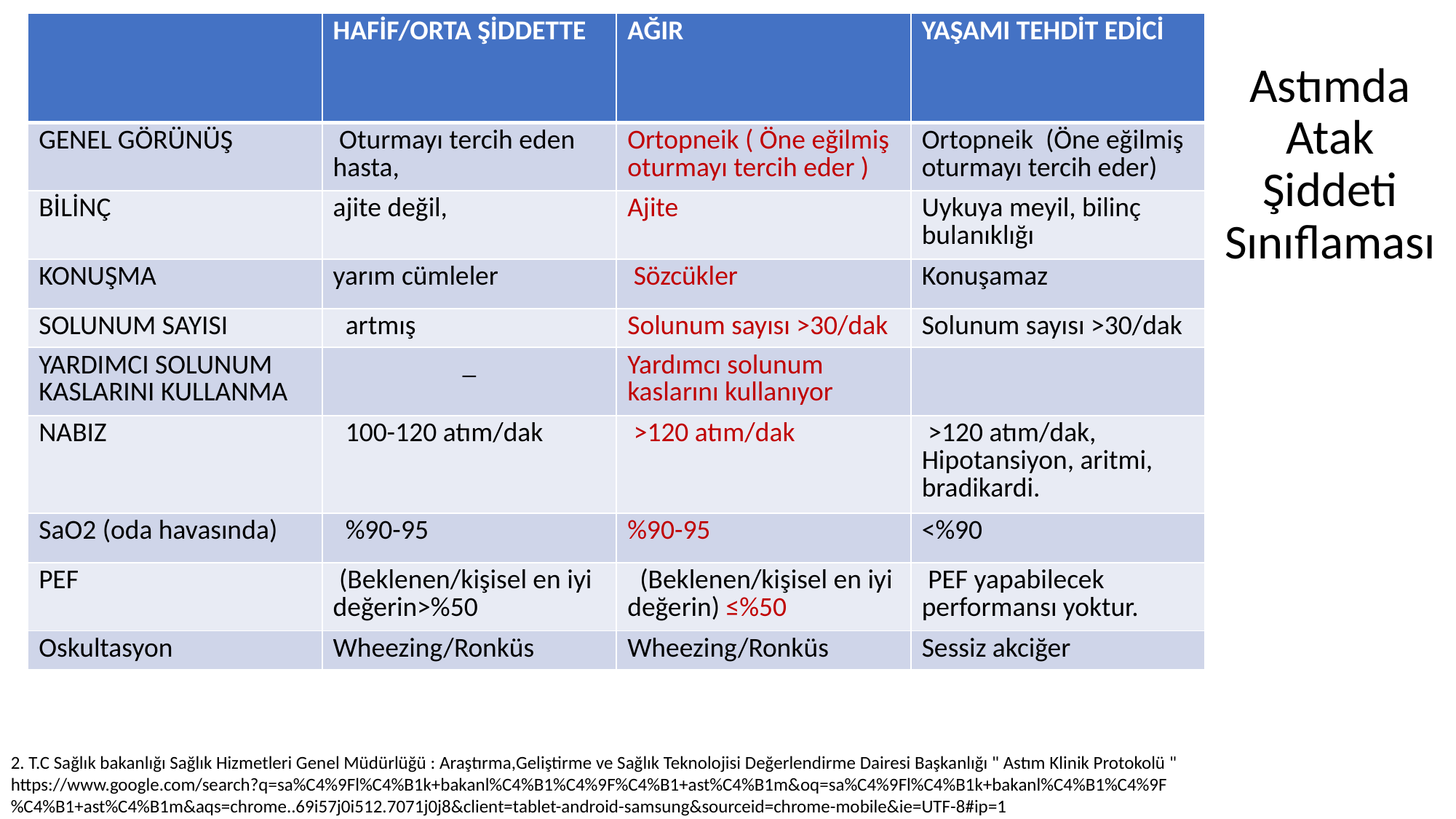

|  | HAFİF/ORTA ŞİDDETTE | AĞIR | YAŞAMI TEHDİT EDİCİ |
| --- | --- | --- | --- |
| GENEL GÖRÜNÜŞ | Oturmayı tercih eden hasta, | Ortopneik ( Öne eğilmiş oturmayı tercih eder ) | Ortopneik (Öne eğilmiş oturmayı tercih eder) |
| BİLİNÇ | ajite değil, | Ajite | Uykuya meyil, bilinç bulanıklığı |
| KONUŞMA | yarım cümleler | Sözcükler | Konuşamaz |
| SOLUNUM SAYISI | artmış | Solunum sayısı >30/dak | Solunum sayısı >30/dak |
| YARDIMCI SOLUNUM KASLARINI KULLANMA | \_ | Yardımcı solunum kaslarını kullanıyor |  |
| NABIZ | 100-120 atım/dak | >120 atım/dak | >120 atım/dak, Hipotansiyon, aritmi, bradikardi. |
| SaO2 (oda havasında) | %90-95 | %90-95 | <%90 |
| PEF | (Beklenen/kişisel en iyi değerin>%50 | (Beklenen/kişisel en iyi değerin) ≤%50 | PEF yapabilecek performansı yoktur. |
| Oskultasyon | Wheezing/Ronküs | Wheezing/Ronküs | Sessiz akciğer |
# Astımda Atak Şiddeti Sınıflaması
2. T.C Sağlık bakanlığı Sağlık Hizmetleri Genel Müdürlüğü : Araştırma,Geliştirme ve Sağlık Teknolojisi Değerlendirme Dairesi Başkanlığı " Astım Klinik Protokolü "
https://www.google.com/search?q=sa%C4%9Fl%C4%B1k+bakanl%C4%B1%C4%9F%C4%B1+ast%C4%B1m&oq=sa%C4%9Fl%C4%B1k+bakanl%C4%B1%C4%9F%C4%B1+ast%C4%B1m&aqs=chrome..69i57j0i512.7071j0j8&client=tablet-android-samsung&sourceid=chrome-mobile&ie=UTF-8#ip=1